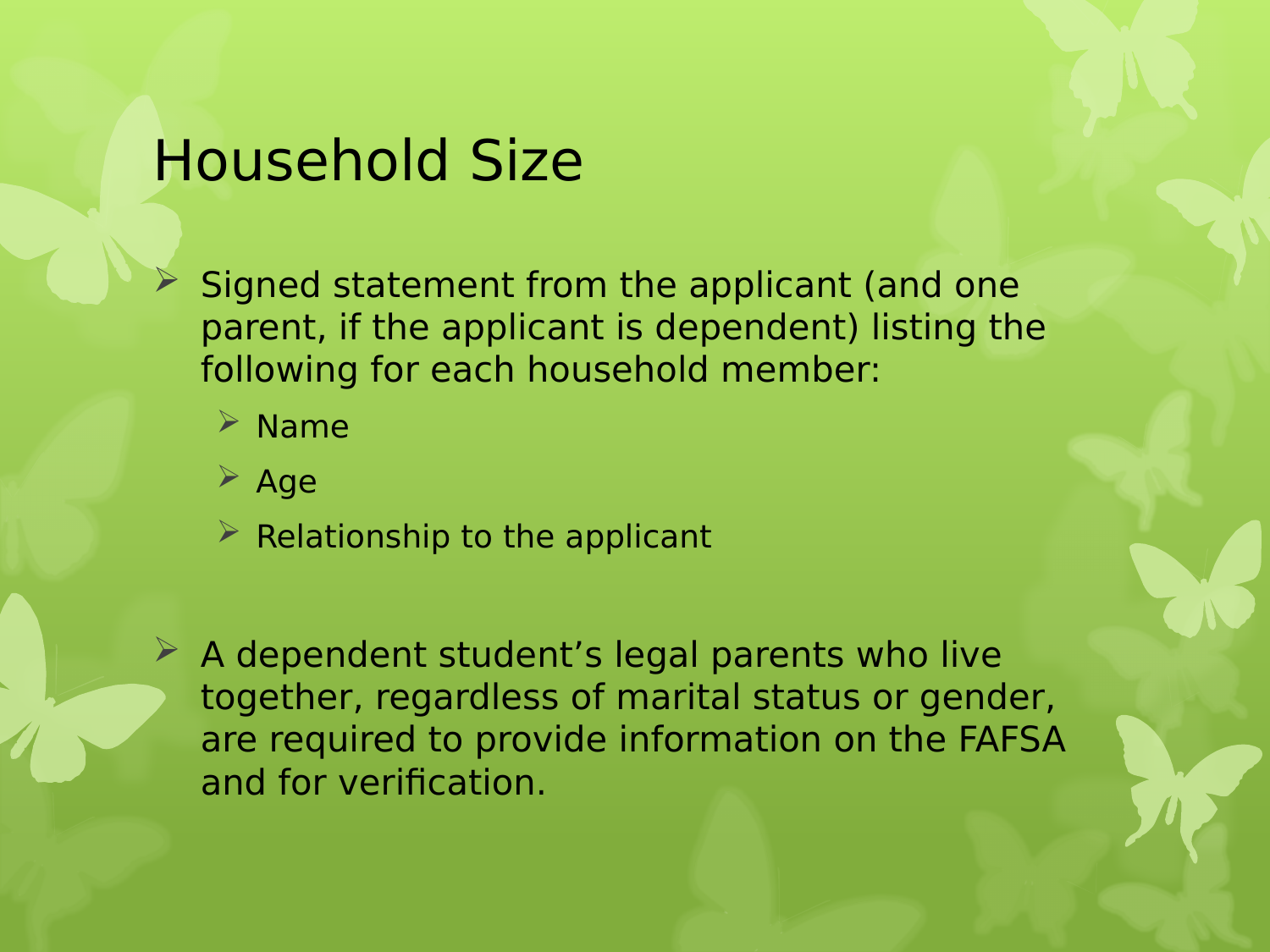

# Household Size
Signed statement from the applicant (and one parent, if the applicant is dependent) listing the following for each household member:
Name
Age
Relationship to the applicant

A dependent student’s legal parents who live together, regardless of marital status or gender, are required to provide information on the FAFSA and for verification.